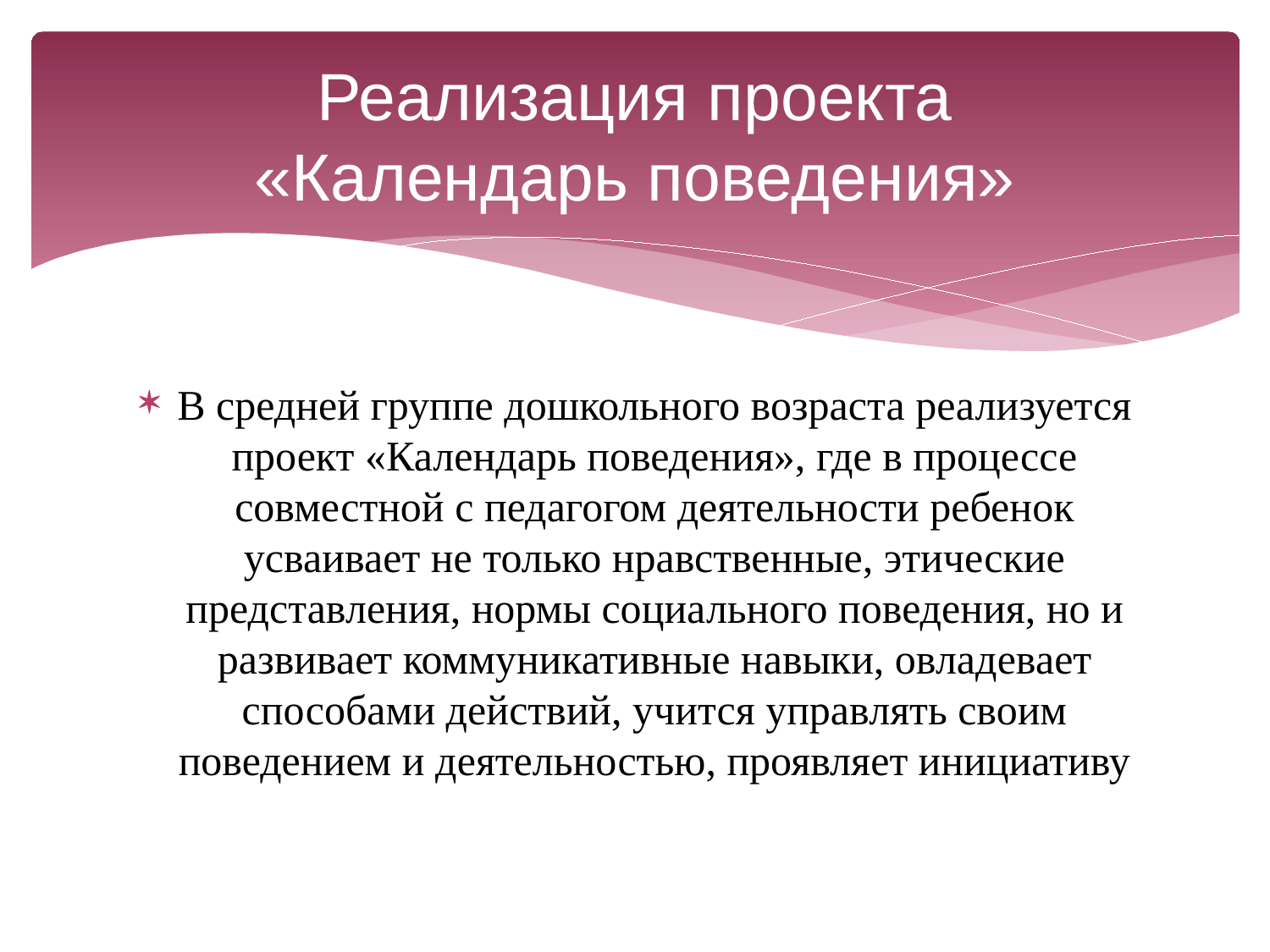

# Реализация проекта «Календарь поведения»
В средней группе дошкольного возраста реализуется проект «Календарь поведения», где в процессе совместной с педагогом деятельности ребенок усваивает не только нравственные, этические представления, нормы социального поведения, но и развивает коммуникативные навыки, овладевает способами действий, учится управлять своим поведением и деятельностью, проявляет инициативу